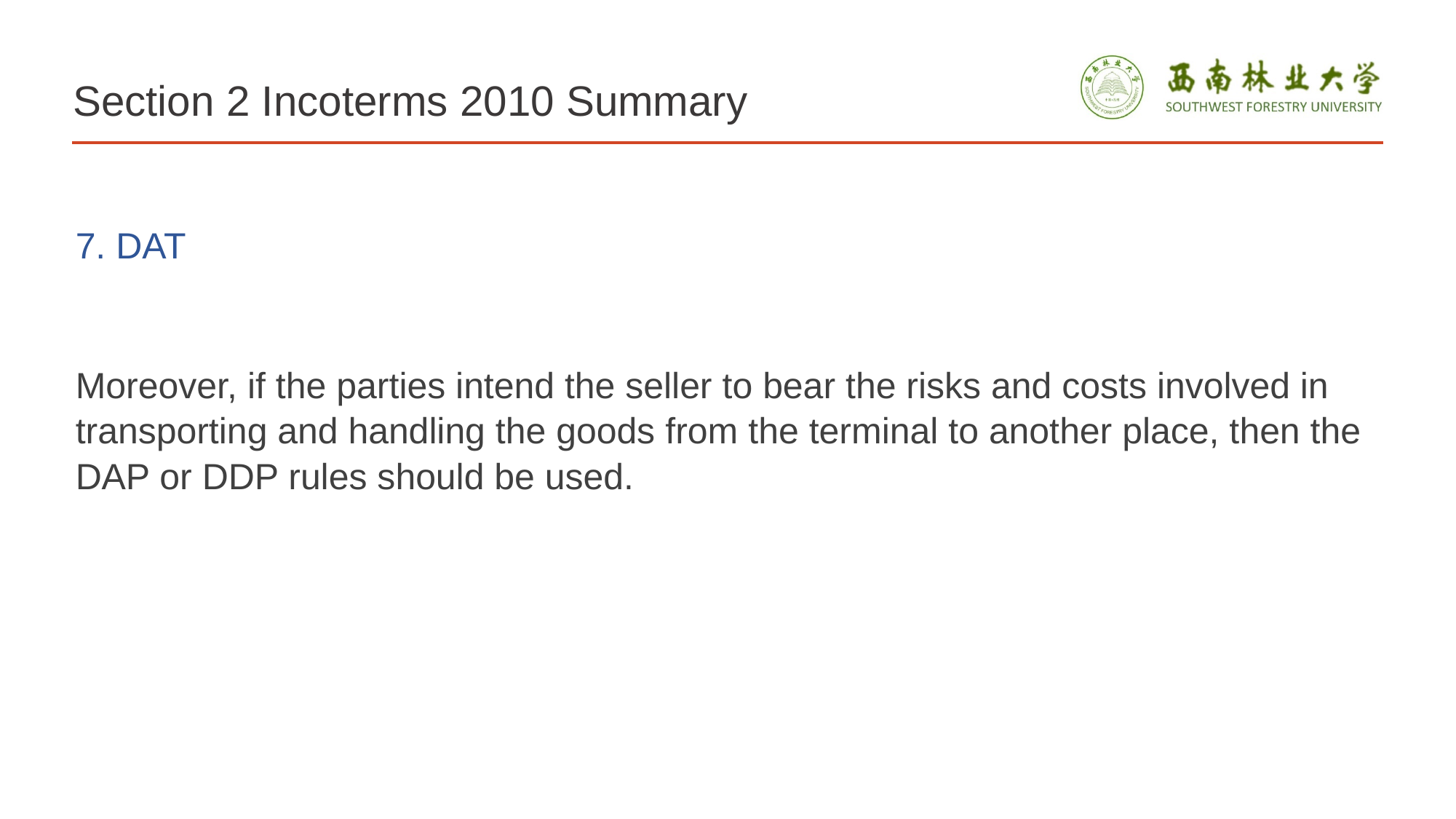

# Section 2 Incoterms 2010 Summary

7. DAT

Moreover, if the parties intend the seller to bear the risks and costs involved in transporting and handling the goods from the terminal to another place, then the DAP or DDP rules should be used.